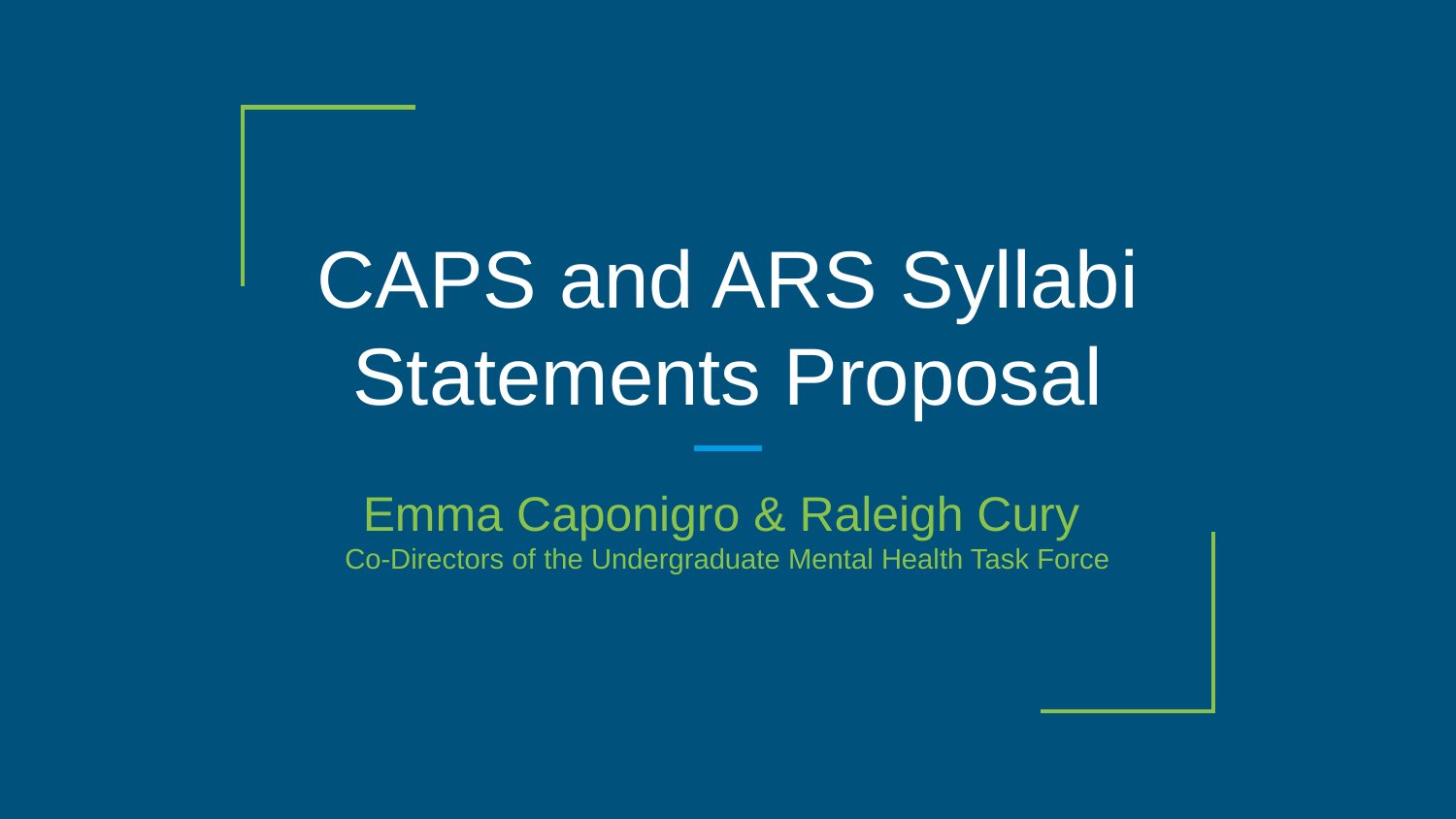

# CAPS and ARS Syllabi Statements Proposal
Emma Caponigro & Raleigh Cury
Co-Directors of the Undergraduate Mental Health Task Force